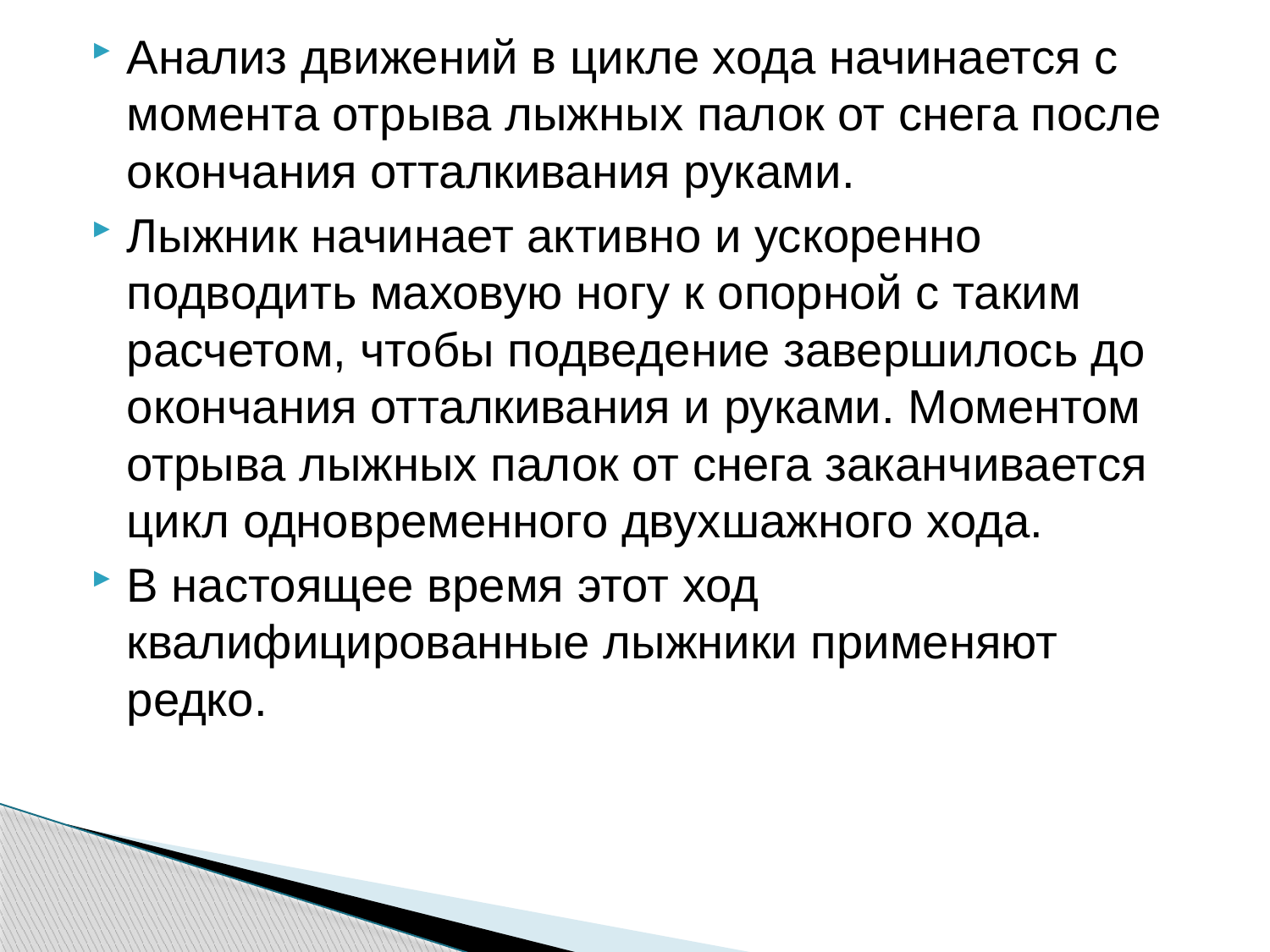

Анализ движений в цикле хода начинается с момента отрыва лыжных палок от снега после окончания отталкивания руками.
Лыжник начинает активно и ускоренно подводить маховую ногу к опорной с таким расчетом, чтобы подведение завершилось до окончания отталкивания и руками. Моментом отрыва лыжных палок от снега заканчивается цикл одновременного двухшажного хода.
В настоящее время этот ход квалифицированные лыжники применяют редко.